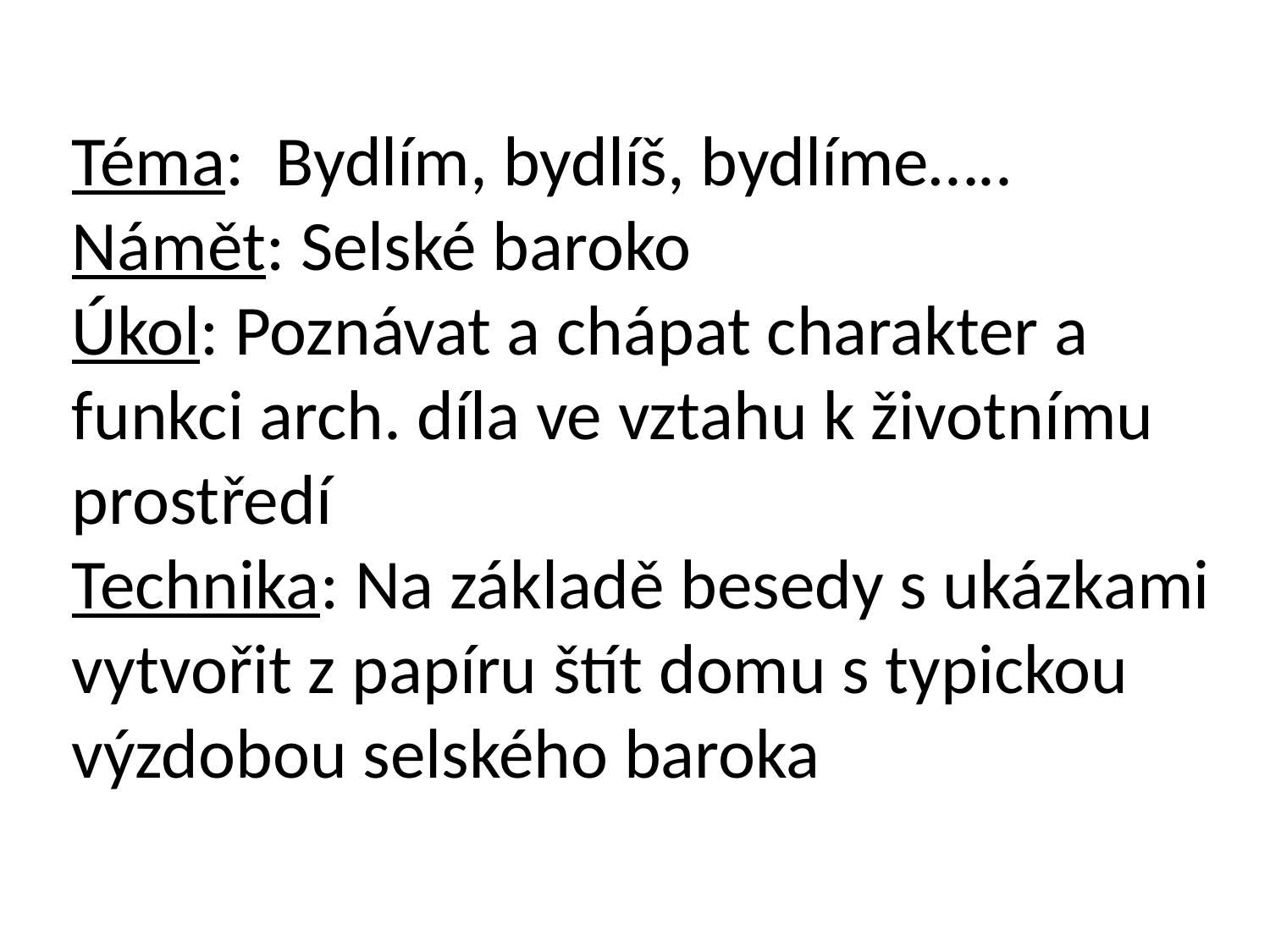

Téma:  Bydlím, bydlíš, bydlíme…..
Námět: Selské baroko
Úkol: Poznávat a chápat charakter a funkci arch. díla ve vztahu k životnímu prostředí
Technika: Na základě besedy s ukázkami vytvořit z papíru štít domu s typickou výzdobou selského baroka